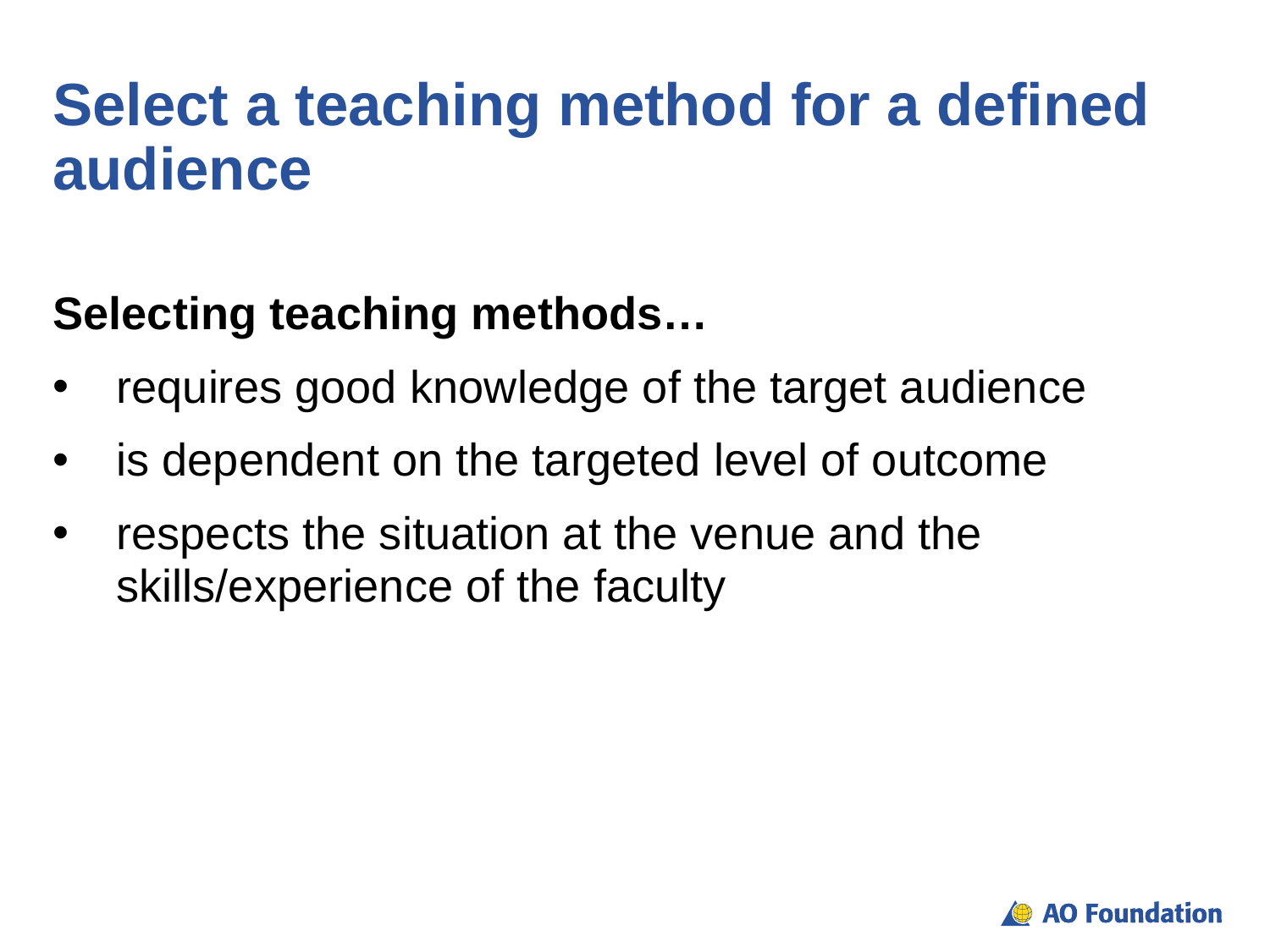

# Select a teaching method for a defined audience

Selecting teaching methods…
requires good knowledge of the target audience
is dependent on the targeted level of outcome
respects the situation at the venue and the skills/experience of the faculty